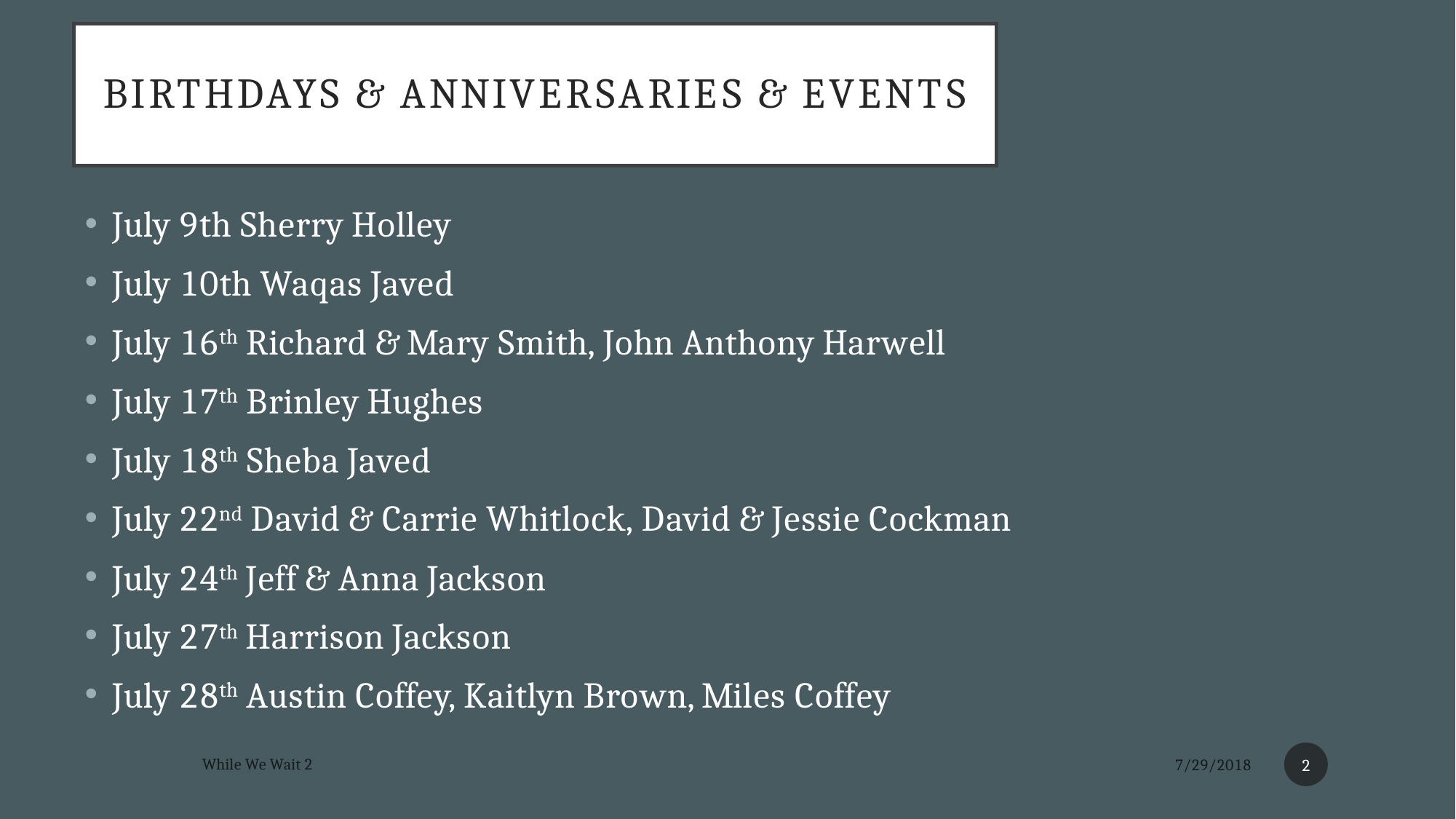

# Birthdays & anniversaries & events
July 9th Sherry Holley
July 10th Waqas Javed
July 16th Richard & Mary Smith, John Anthony Harwell
July 17th Brinley Hughes
July 18th Sheba Javed
July 22nd David & Carrie Whitlock, David & Jessie Cockman
July 24th Jeff & Anna Jackson
July 27th Harrison Jackson
July 28th Austin Coffey, Kaitlyn Brown, Miles Coffey

2
While We Wait 2
7/29/2018